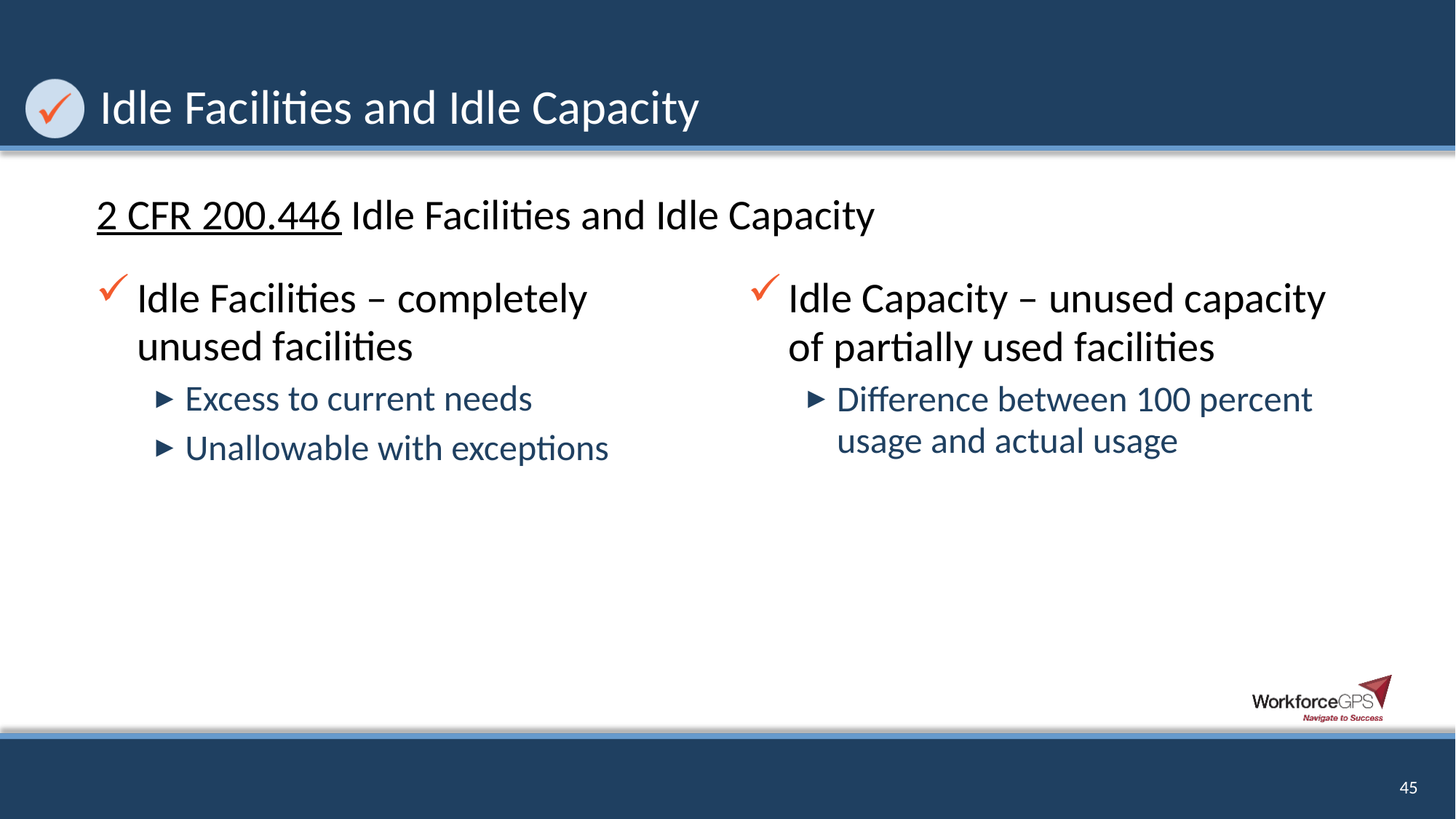

# Idle Facilities and Idle Capacity
2 CFR 200.446 Idle Facilities and Idle Capacity

Idle Capacity – unused capacity of partially used facilities
Difference between 100 percent usage and actual usage
Idle Facilities – completely unused facilities
Excess to current needs
Unallowable with exceptions
45